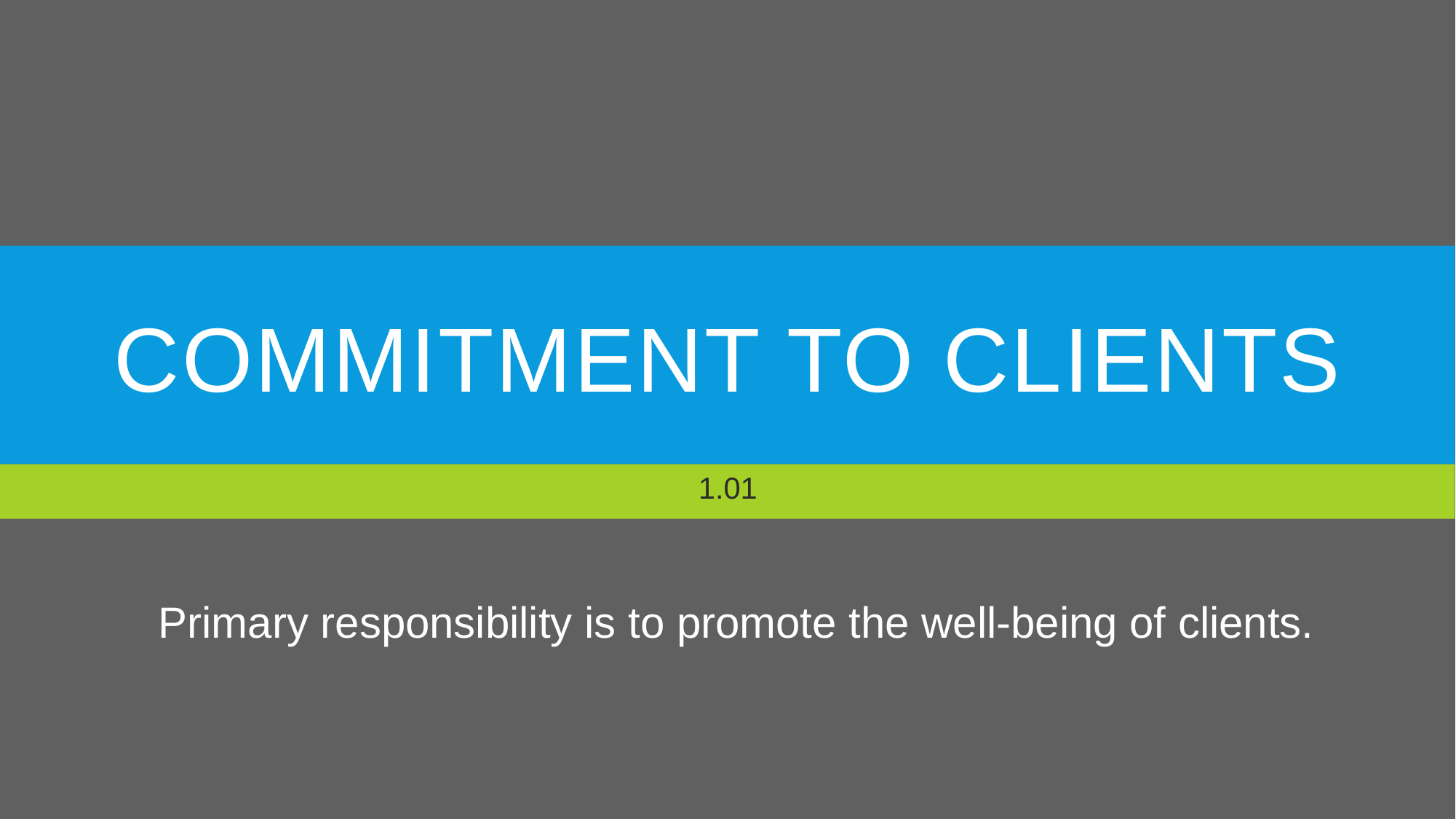

# Commitment to clients
1.01
Primary responsibility is to promote the well-being of clients.